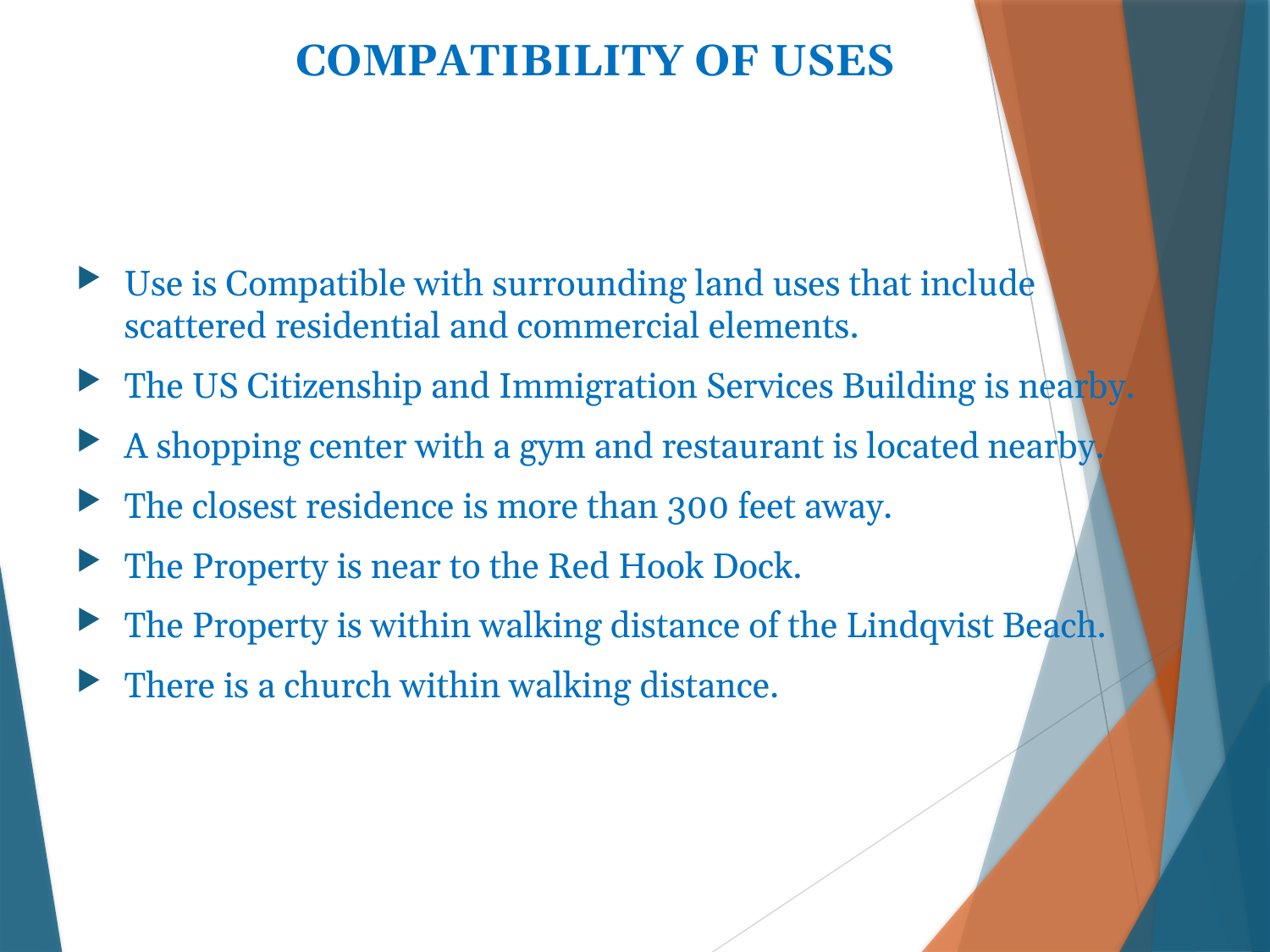

# COMPATIBILITY OF USES
Use is Compatible with surrounding land uses that include scattered residential and commercial elements.
The US Citizenship and Immigration Services Building is nearby.
A shopping center with a gym and restaurant is located nearby.
The closest residence is more than 300 feet away.
The Property is near to the Red Hook Dock.
The Property is within walking distance of the Lindqvist Beach.
There is a church within walking distance.